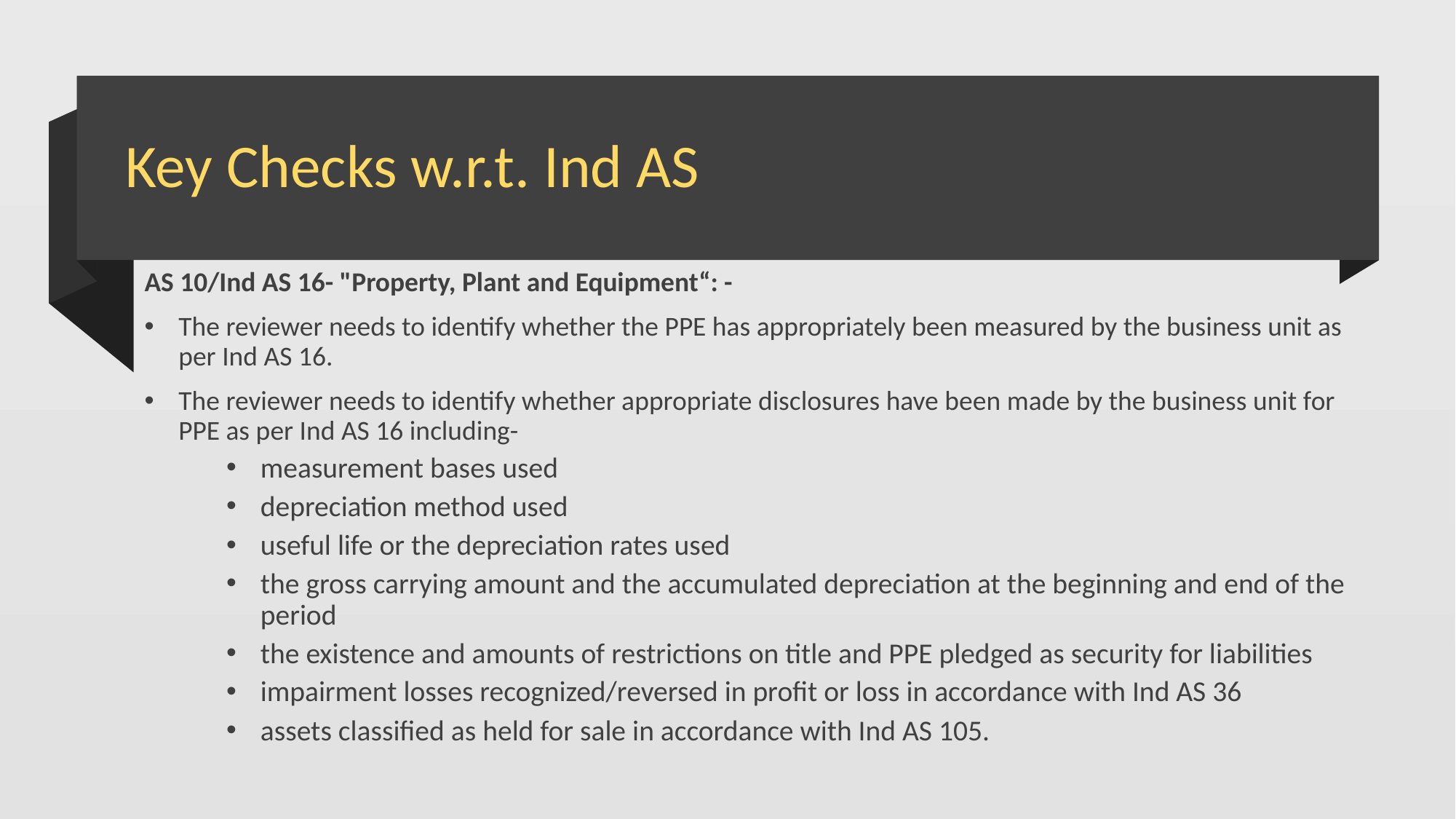

# Key Checks w.r.t. Ind AS

AS 10/Ind AS 16- "Property, Plant and Equipment“: -
The reviewer needs to identify whether the PPE has appropriately been measured by the business unit as per Ind AS 16.
The reviewer needs to identify whether appropriate disclosures have been made by the business unit for PPE as per Ind AS 16 including-
measurement bases used
depreciation method used
useful life or the depreciation rates used
the gross carrying amount and the accumulated depreciation at the beginning and end of the period
the existence and amounts of restrictions on title and PPE pledged as security for liabilities
impairment losses recognized/reversed in profit or loss in accordance with Ind AS 36
assets classified as held for sale in accordance with Ind AS 105.